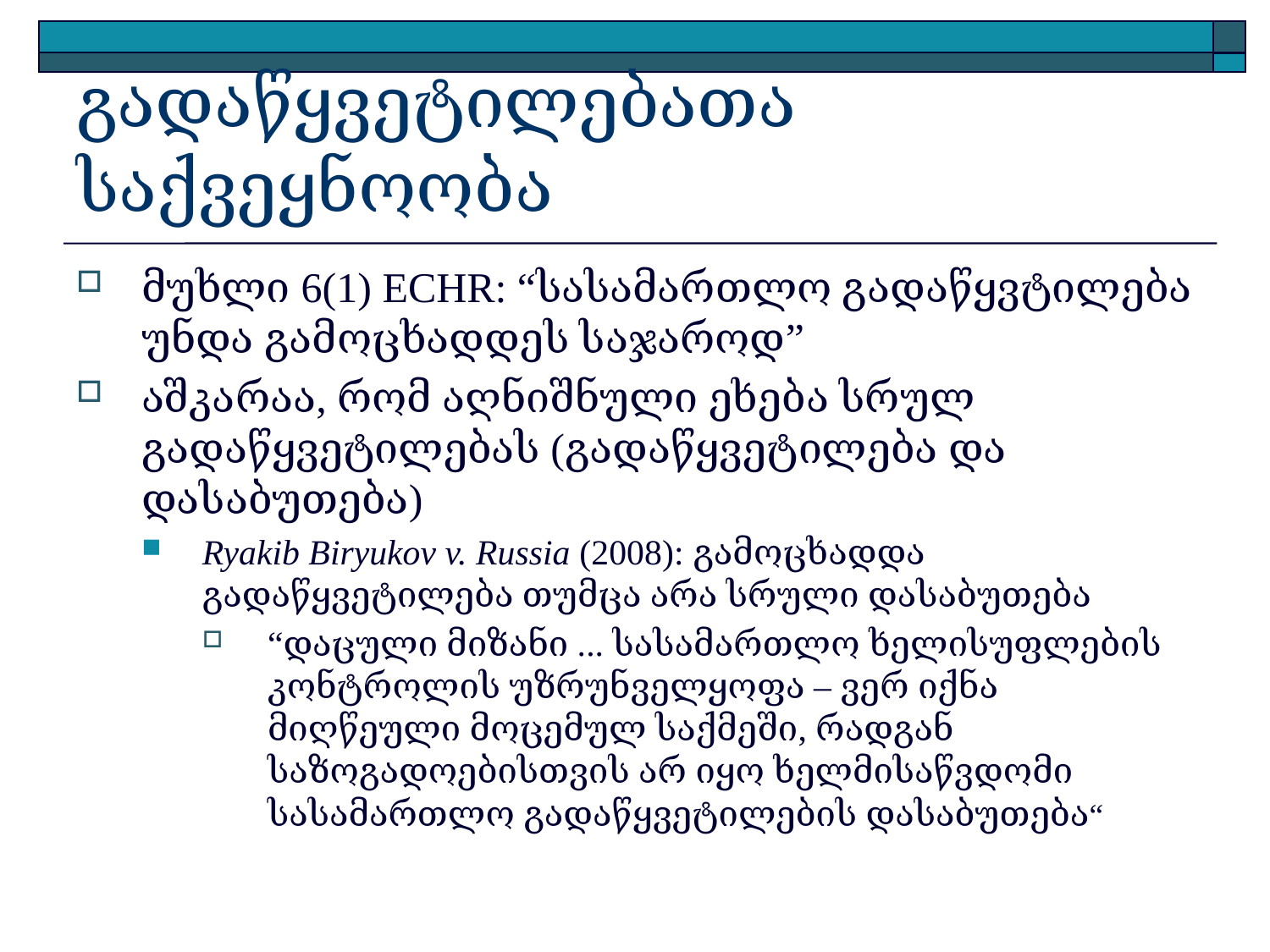

# გადაწყვეტილებათა საქვეყნოობა
მუხლი 6(1) ECHR: “სასამართლო გადაწყვტილება უნდა გამოცხადდეს საჯაროდ”
აშკარაა, რომ აღნიშნული ეხება სრულ გადაწყვეტილებას (გადაწყვეტილება და დასაბუთება)
Ryakib Biryukov v. Russia (2008): გამოცხადდა გადაწყვეტილება თუმცა არა სრული დასაბუთება
“დაცული მიზანი ... სასამართლო ხელისუფლების კონტროლის უზრუნველყოფა – ვერ იქნა მიღწეული მოცემულ საქმეში, რადგან საზოგადოებისთვის არ იყო ხელმისაწვდომი სასამართლო გადაწყვეტილების დასაბუთება“